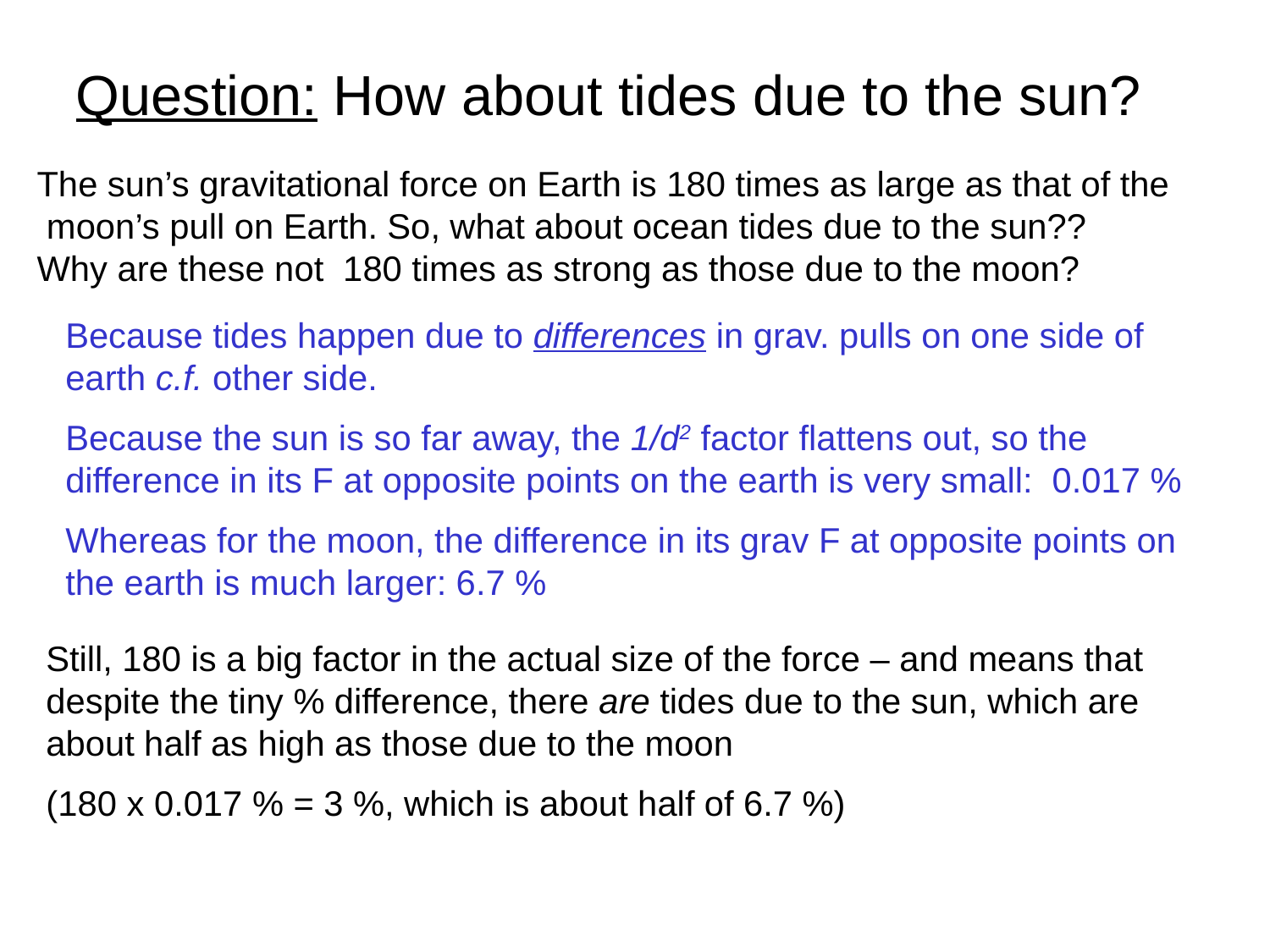

Question: How about tides due to the sun?
The sun’s gravitational force on Earth is 180 times as large as that of the
 moon’s pull on Earth. So, what about ocean tides due to the sun??
Why are these not  180 times as strong as those due to the moon?
Because tides happen due to differences in grav. pulls on one side of earth c.f. other side.
Because the sun is so far away, the 1/d2 factor flattens out, so the difference in its F at opposite points on the earth is very small:  0.017 %
Whereas for the moon, the difference in its grav F at opposite points on the earth is much larger: 6.7 %

Still, 180 is a big factor in the actual size of the force – and means that despite the tiny % difference, there are tides due to the sun, which are about half as high as those due to the moon
(180 x 0.017 % = 3 %, which is about half of 6.7 %)